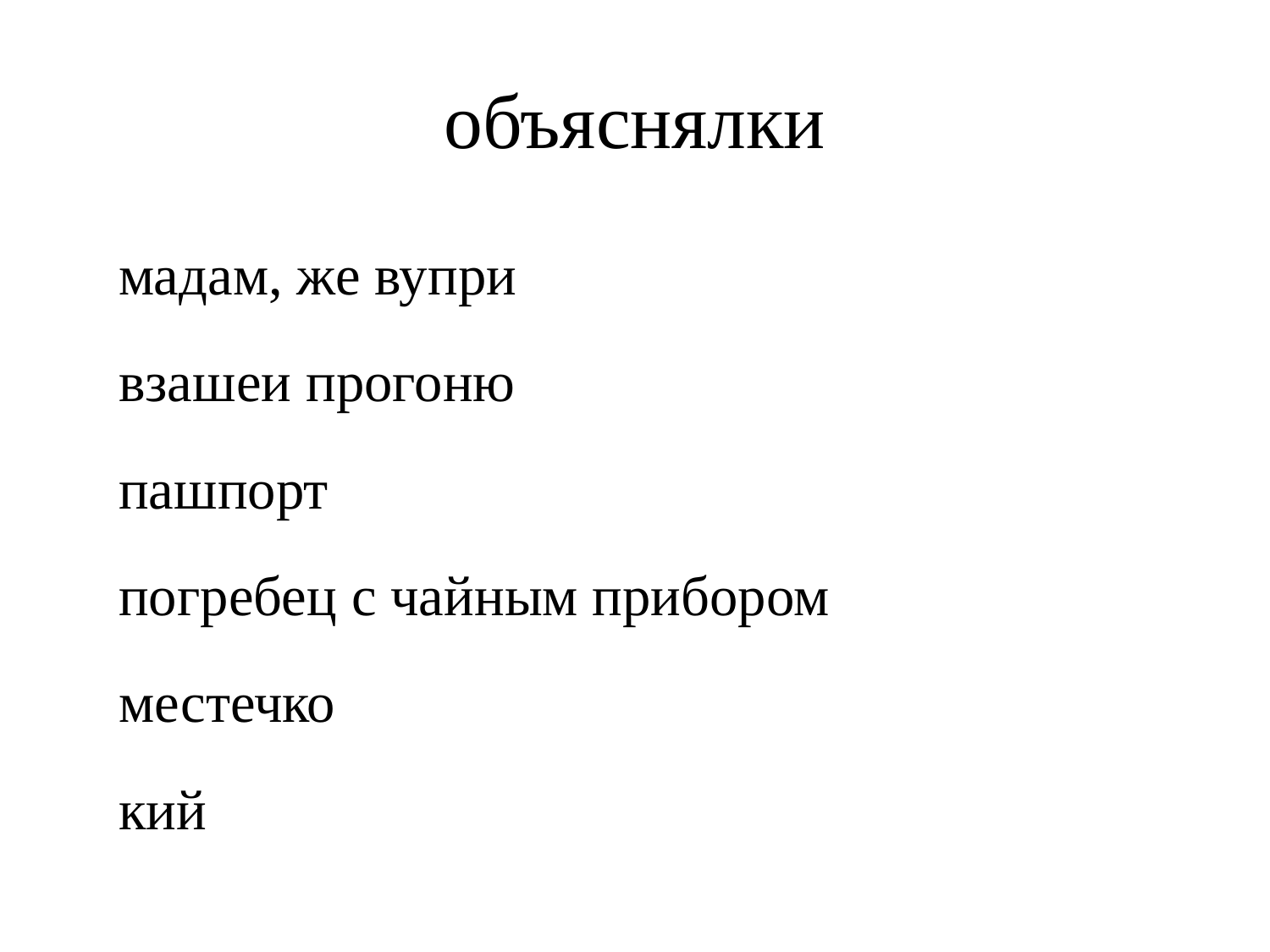

# объяснялки
   мадам, же вупри
   взашеи прогоню
   пашпорт
   погребец с чайным прибором
   местечко
   кий